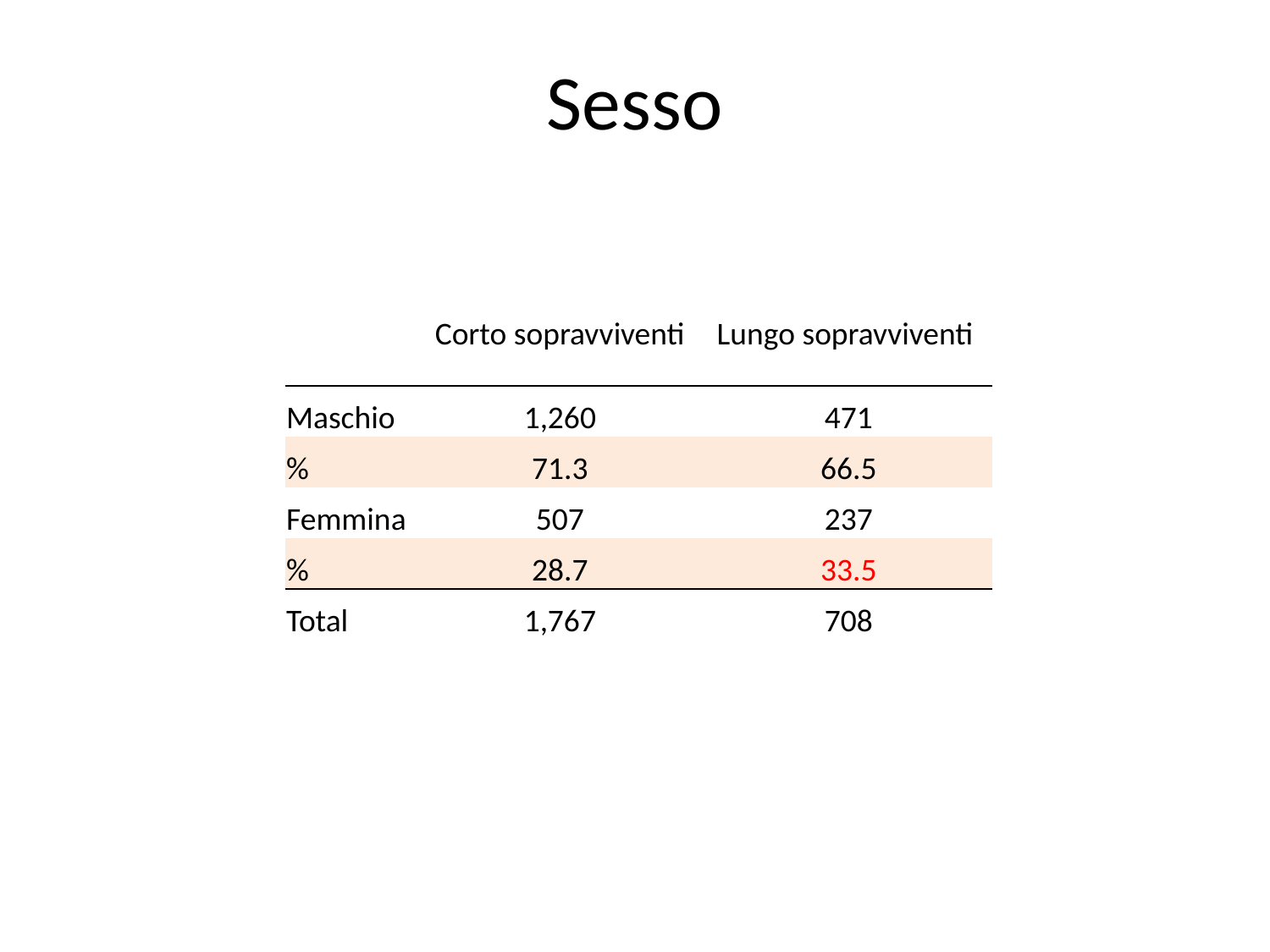

Sesso
|  | Corto sopravviventi | Lungo sopravviventi |
| --- | --- | --- |
| Maschio | 1,260 | 471 |
| % | 71.3 | 66.5 |
| Femmina | 507 | 237 |
| % | 28.7 | 33.5 |
| Total | 1,767 | 708 |